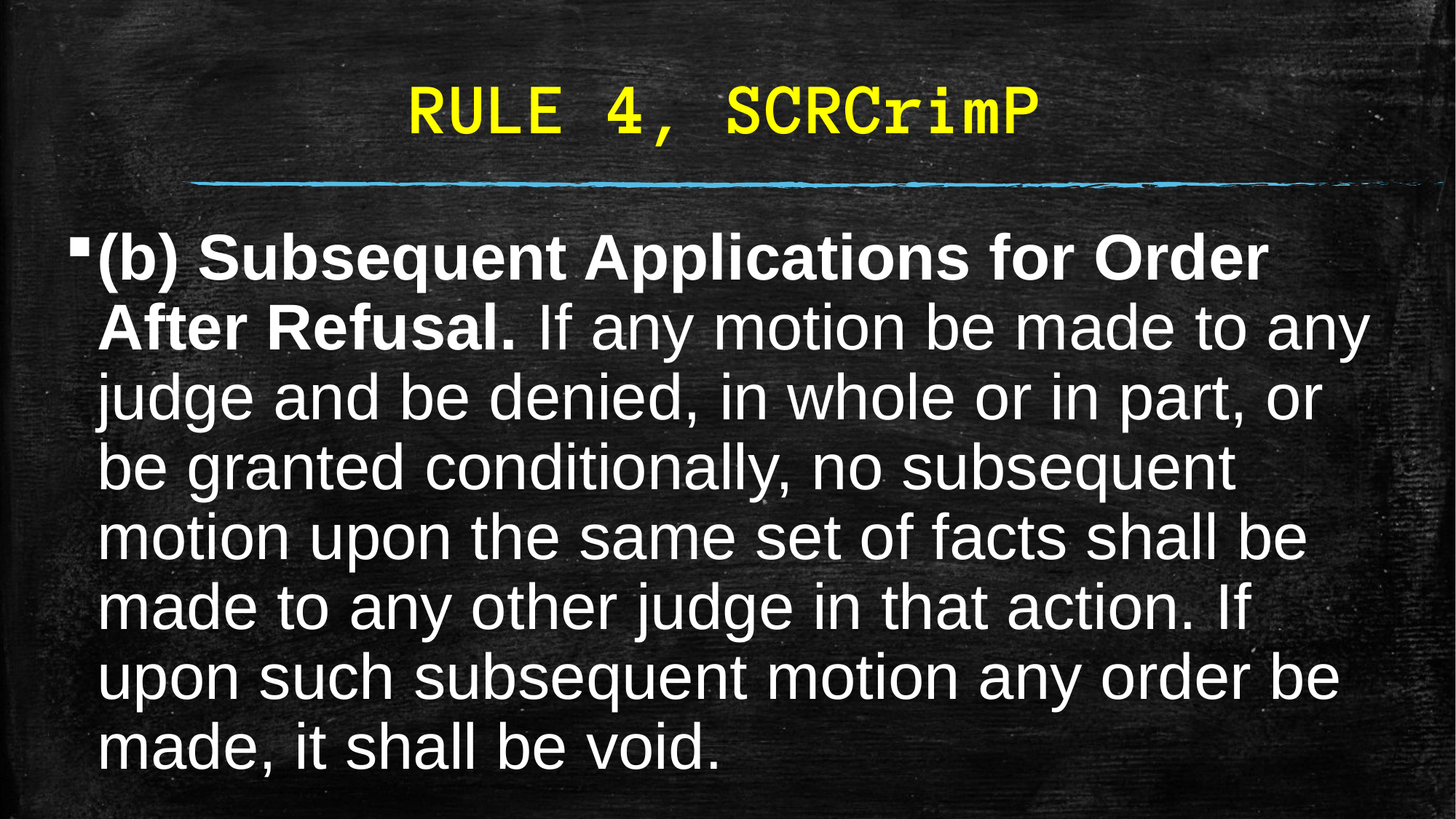

# RULE 4, SCRCrimP
(b) Subsequent Applications for Order After Refusal. If any motion be made to any judge and be denied, in whole or in part, or be granted conditionally, no subsequent motion upon the same set of facts shall be made to any other judge in that action. If upon such subsequent motion any order be made, it shall be void.